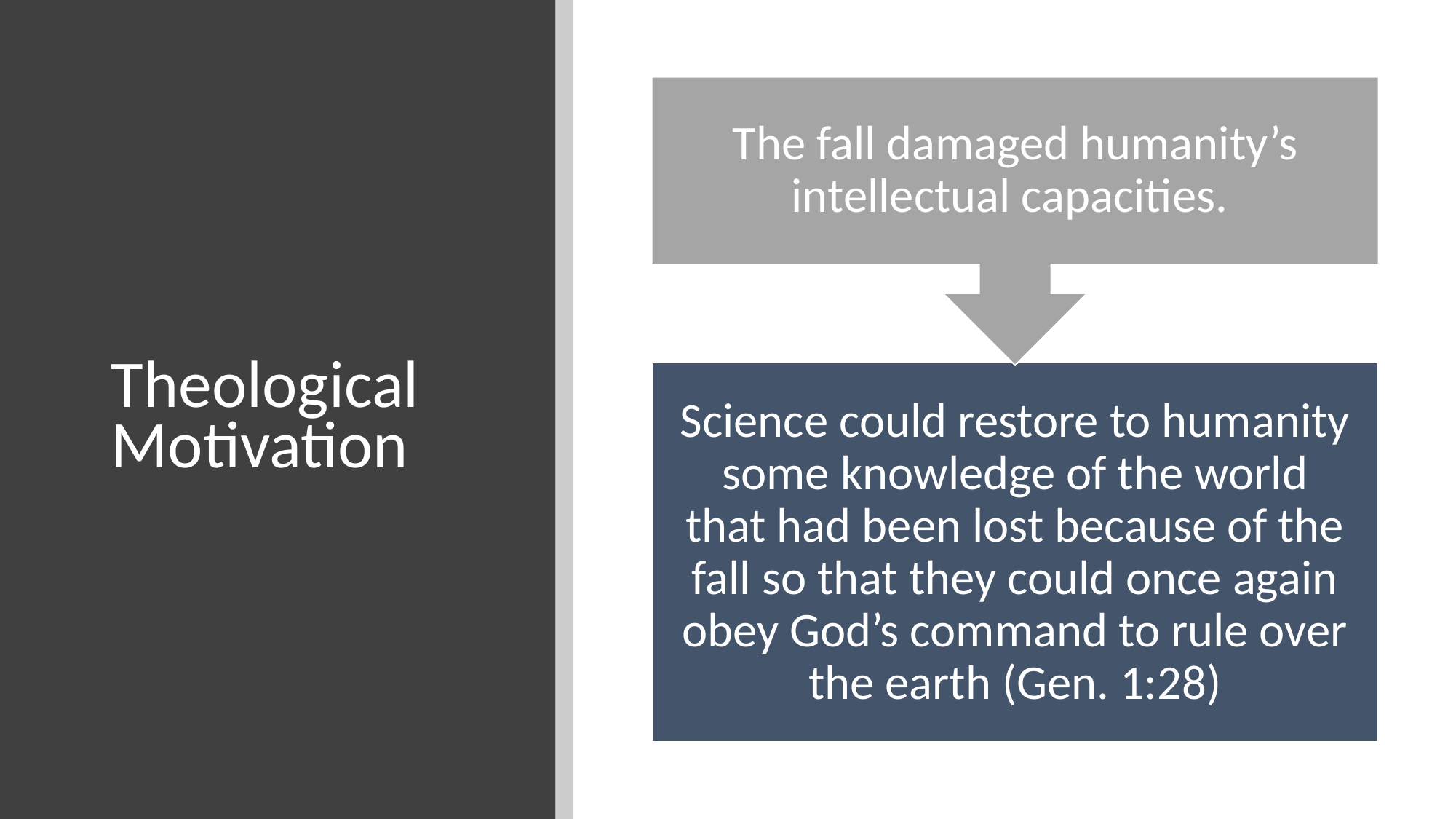

Science could restore to humanity some knowledge of the world that had been lost because of the fall so that they could once again obey God’s command to rule over the earth (Gen. 1:28)
The fall damaged humanity’s intellectual capacities.
# Theological Motivation